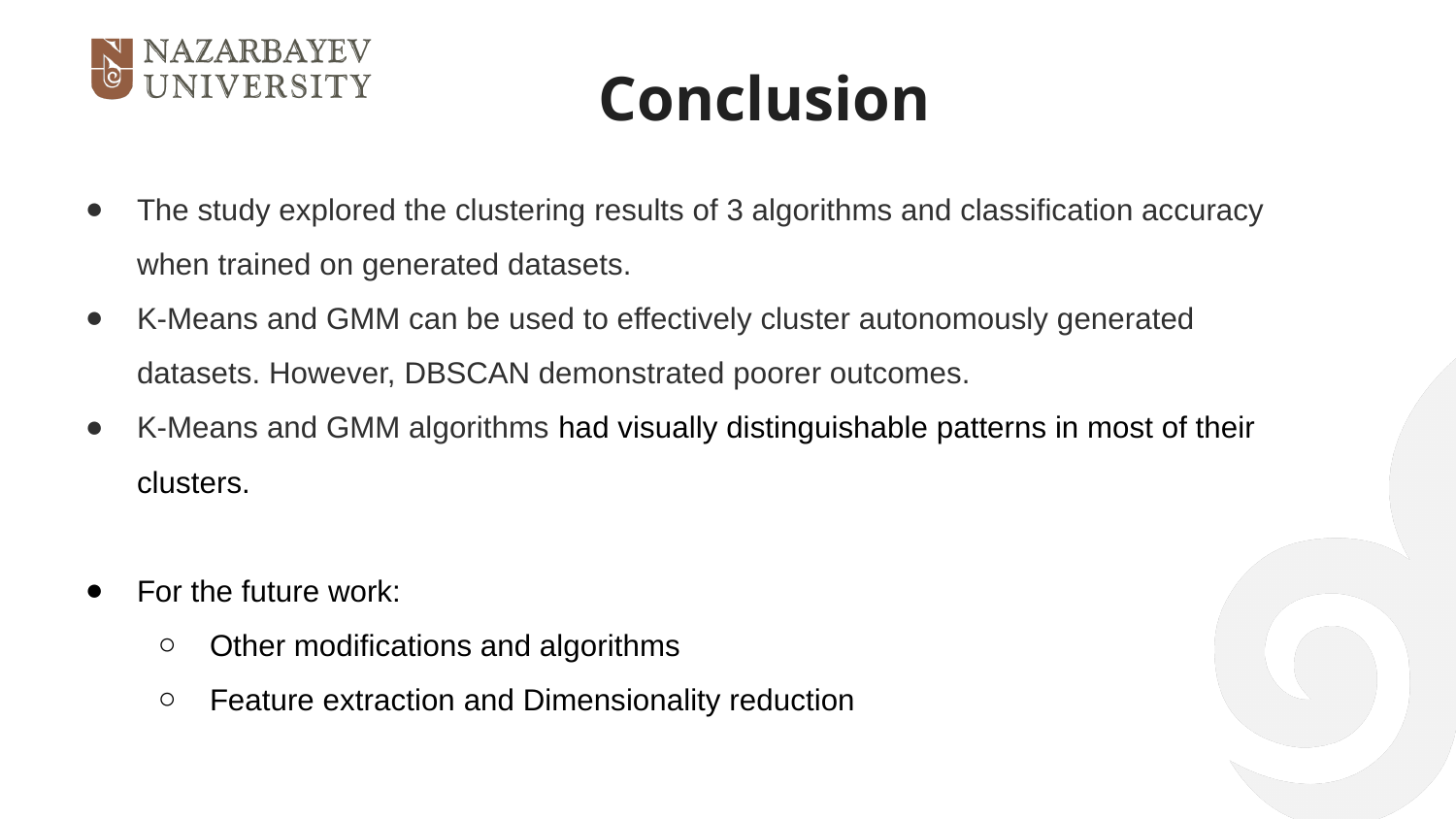

Conclusion
The study explored the clustering results of 3 algorithms and classification accuracy when trained on generated datasets.
K-Means and GMM can be used to effectively cluster autonomously generated datasets. However, DBSCAN demonstrated poorer outcomes.
K-Means and GMM algorithms had visually distinguishable patterns in most of their clusters.

For the future work:
Other modifications and algorithms
Feature extraction and Dimensionality reduction